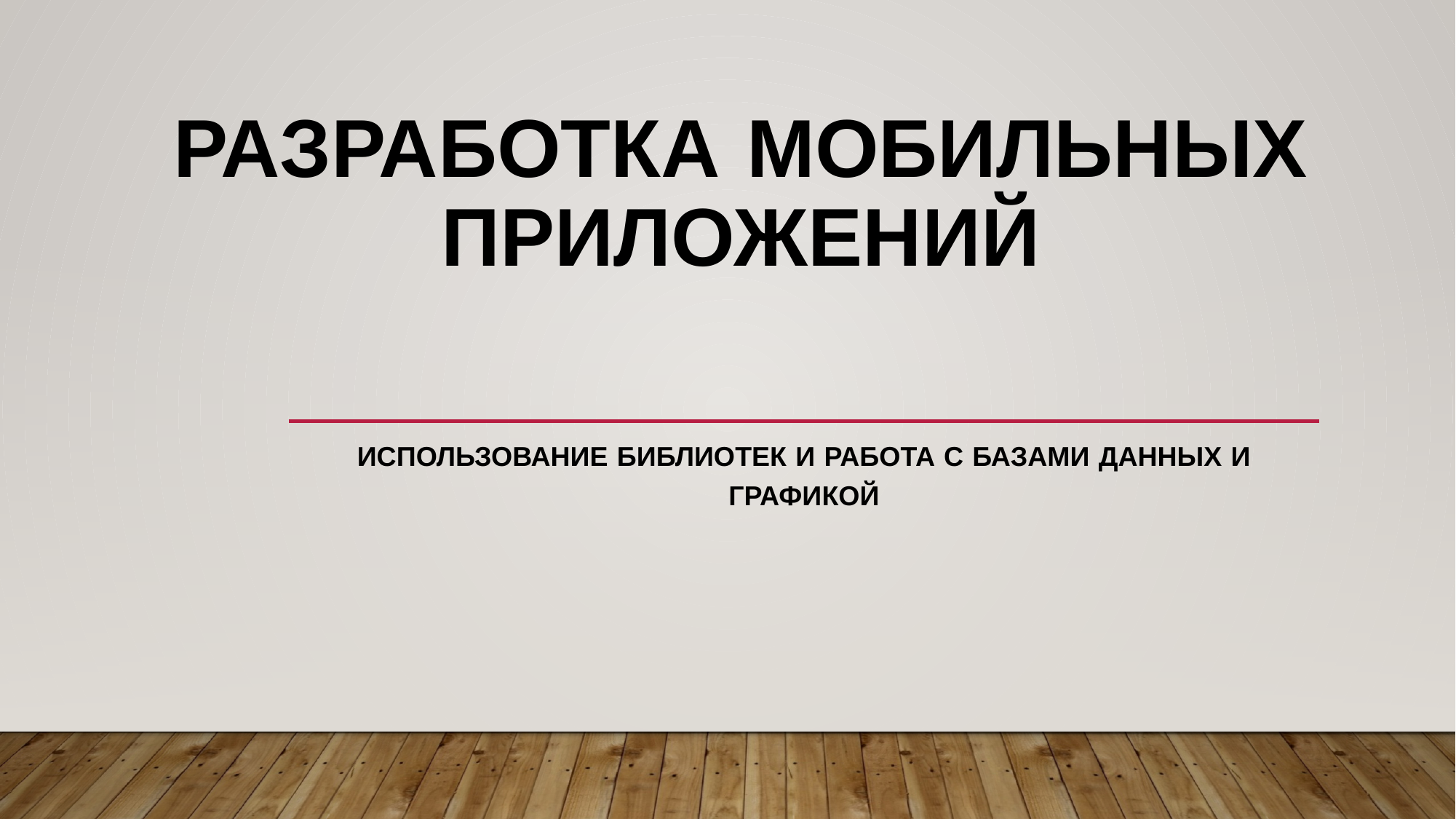

# Разработка мобильных приложений
Использование библиотек и работа с базами данных и графикой